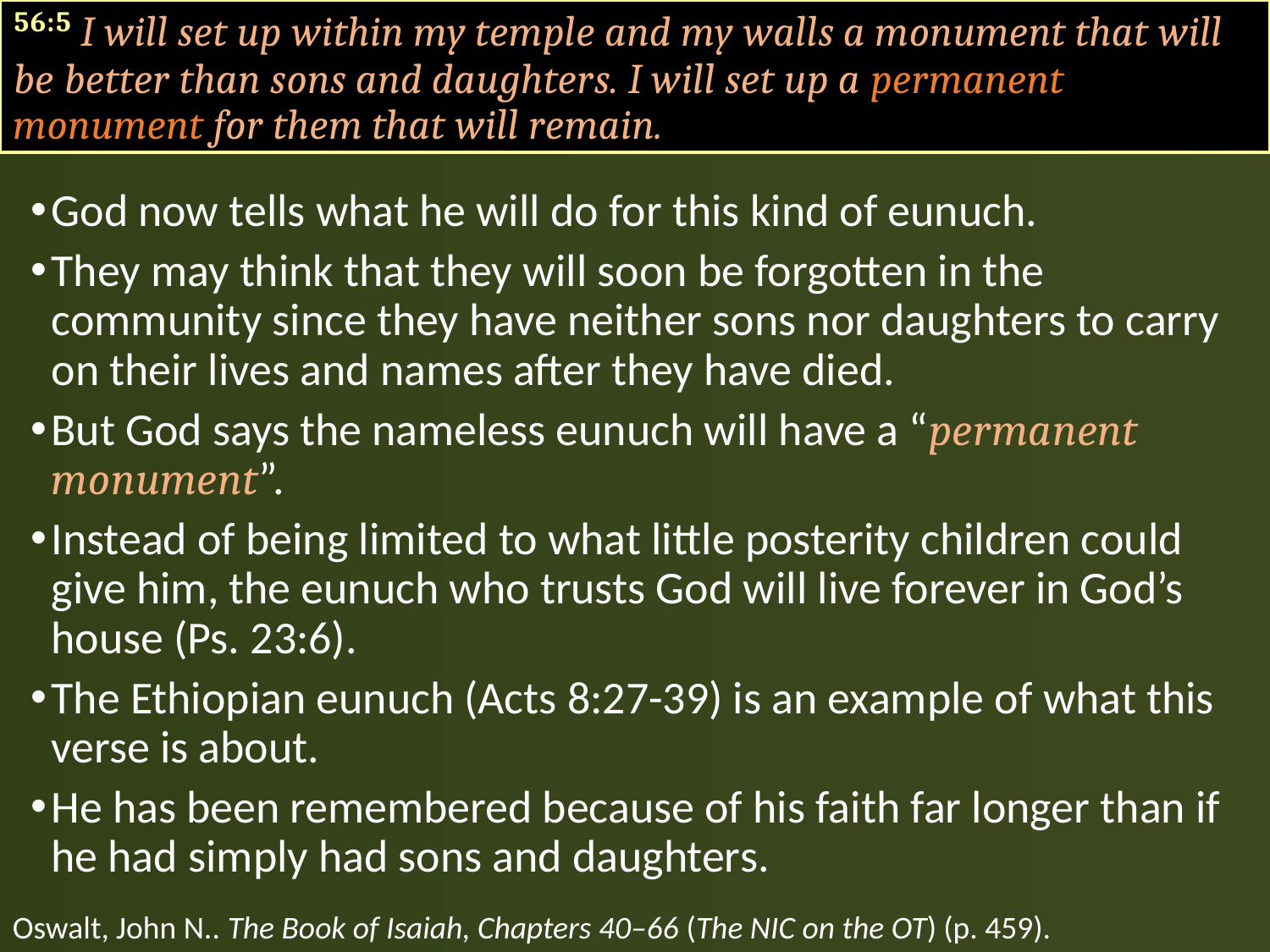

56:5 I will set up within my temple and my walls a monument that will be better than sons and daughters. I will set up a permanent monument for them that will remain.
God now tells what he will do for this kind of eunuch.
They may think that they will soon be forgotten in the community since they have neither sons nor daughters to carry on their lives and names after they have died.
But God says the nameless eunuch will have a “permanent monument”.
Instead of being limited to what little posterity children could give him, the eunuch who trusts God will live forever in God’s house (Ps. 23:6).
The Ethiopian eunuch (Acts 8:27-39) is an example of what this verse is about.
He has been remembered because of his faith far longer than if he had simply had sons and daughters.
Oswalt, John N.. The Book of Isaiah, Chapters 40–66 (The NIC on the OT) (p. 459).